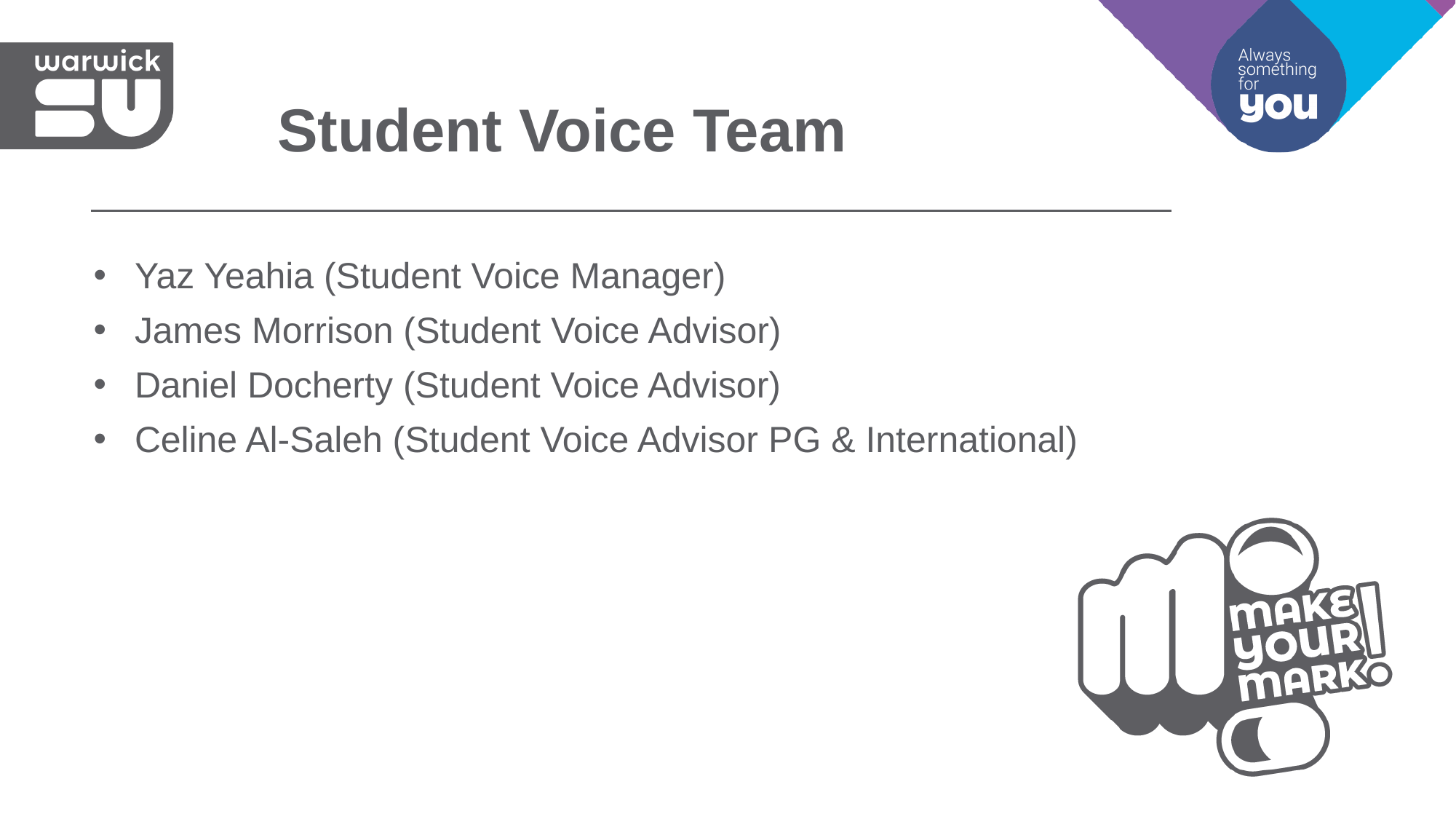

Student Voice Team
Yaz Yeahia (Student Voice Manager)
James Morrison (Student Voice Advisor)
Daniel Docherty (Student Voice Advisor)
Celine Al-Saleh (Student Voice Advisor PG & International)